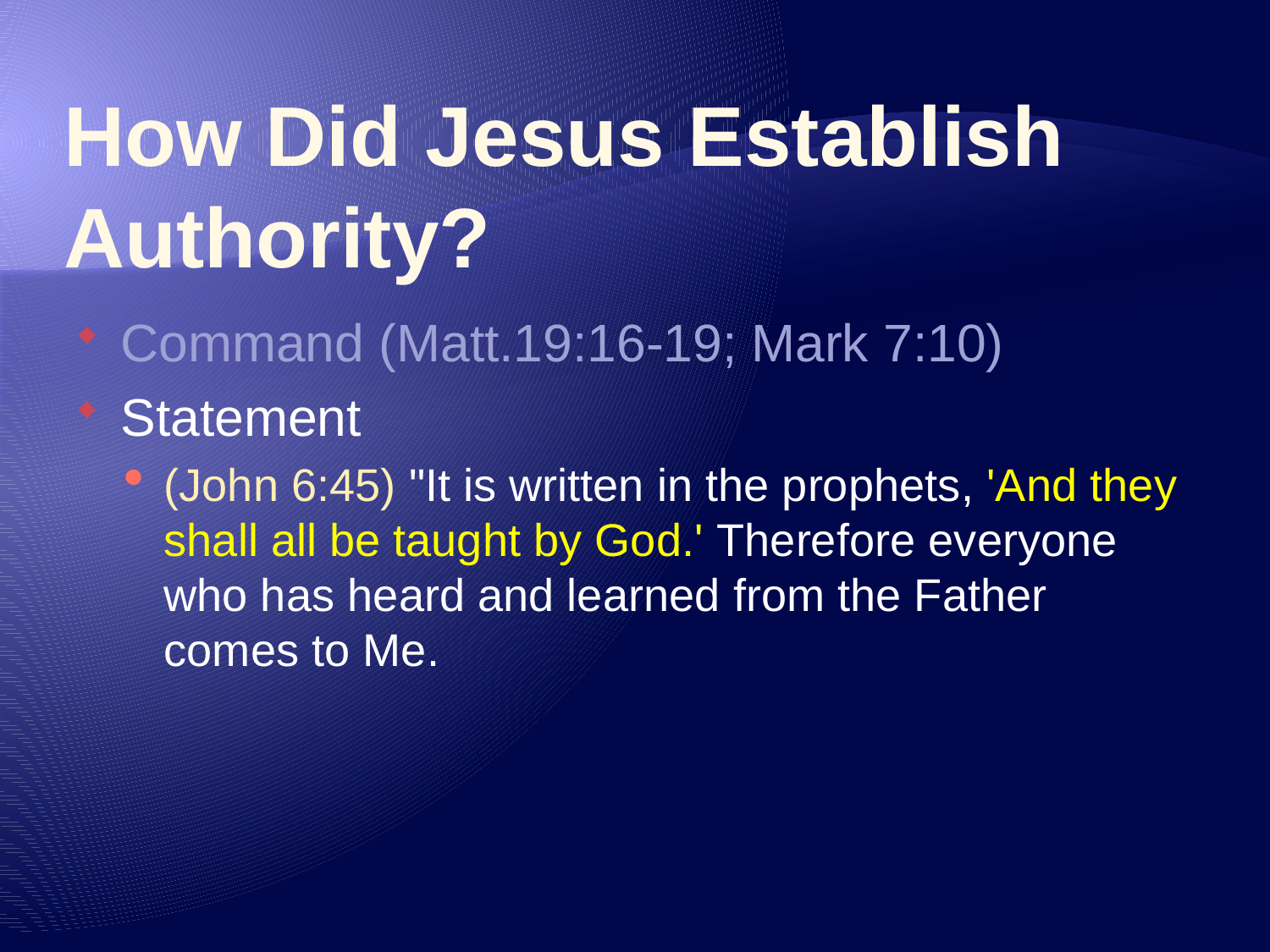

# How Did Jesus Establish Authority?
Command (Matt.19:16-19; Mark 7:10)
Statement
(John 6:45) "It is written in the prophets, 'And they shall all be taught by God.' Therefore everyone who has heard and learned from the Father comes to Me.